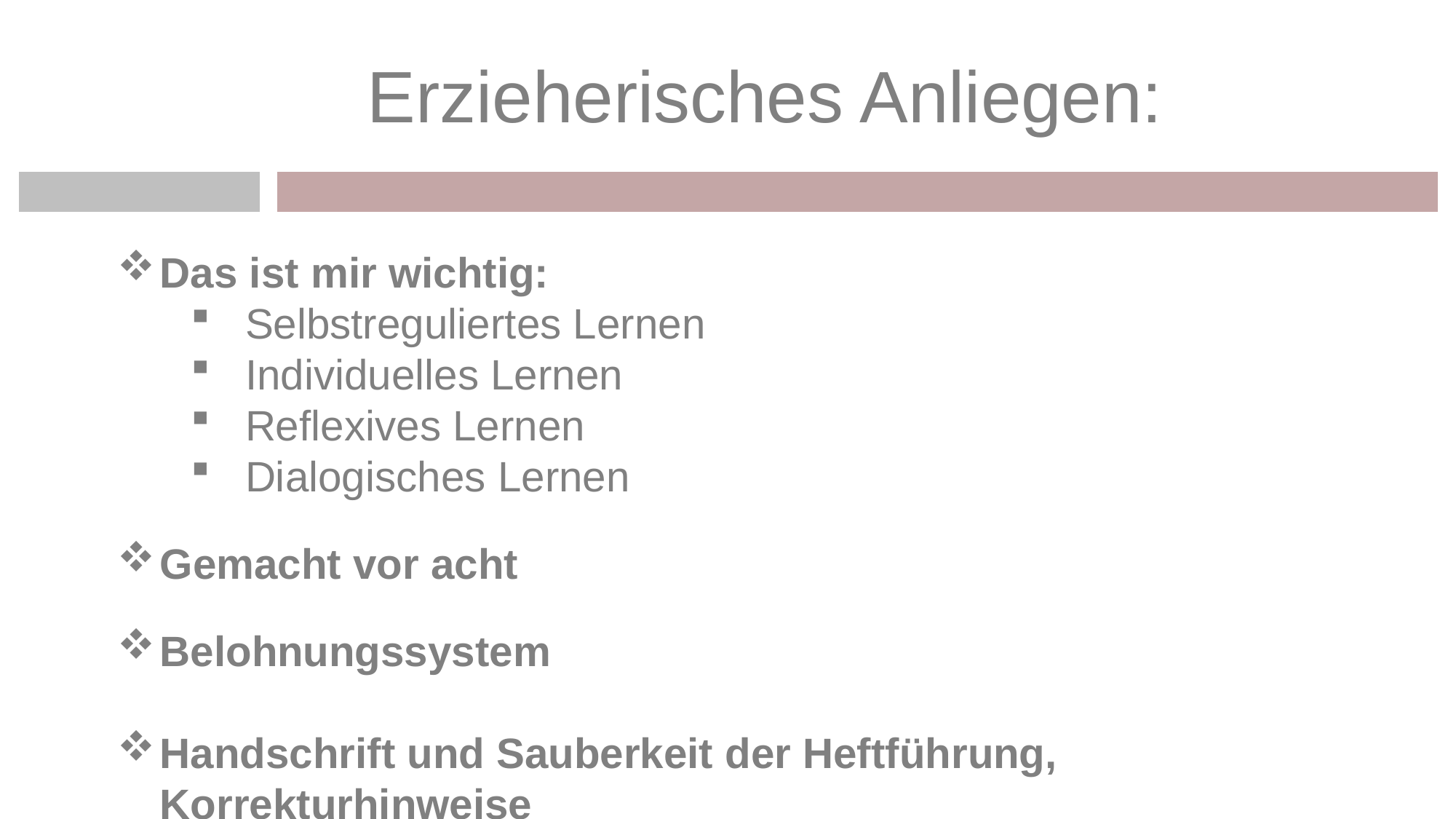

# Erzieherisches Anliegen:

Das ist mir wichtig:
Selbstreguliertes Lernen
Individuelles Lernen
Reflexives Lernen
Dialogisches Lernen

Gemacht vor acht

Belohnungssystem

Handschrift und Sauberkeit der Heftführung, Korrekturhinweise